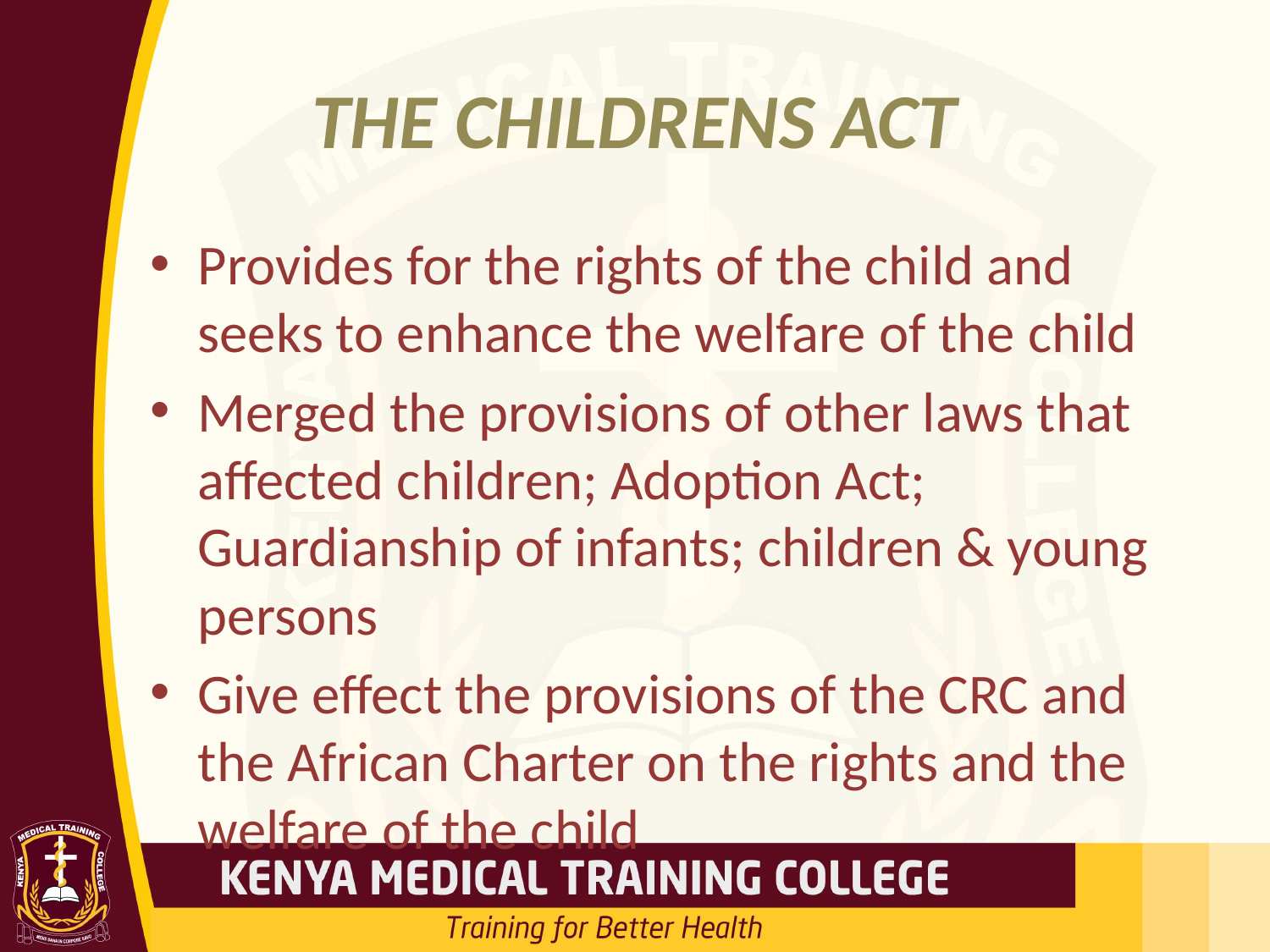

# THE CHILDRENS ACT
Provides for the rights of the child and seeks to enhance the welfare of the child
Merged the provisions of other laws that affected children; Adoption Act; Guardianship of infants; children & young persons
Give effect the provisions of the CRC and the African Charter on the rights and the welfare of the child